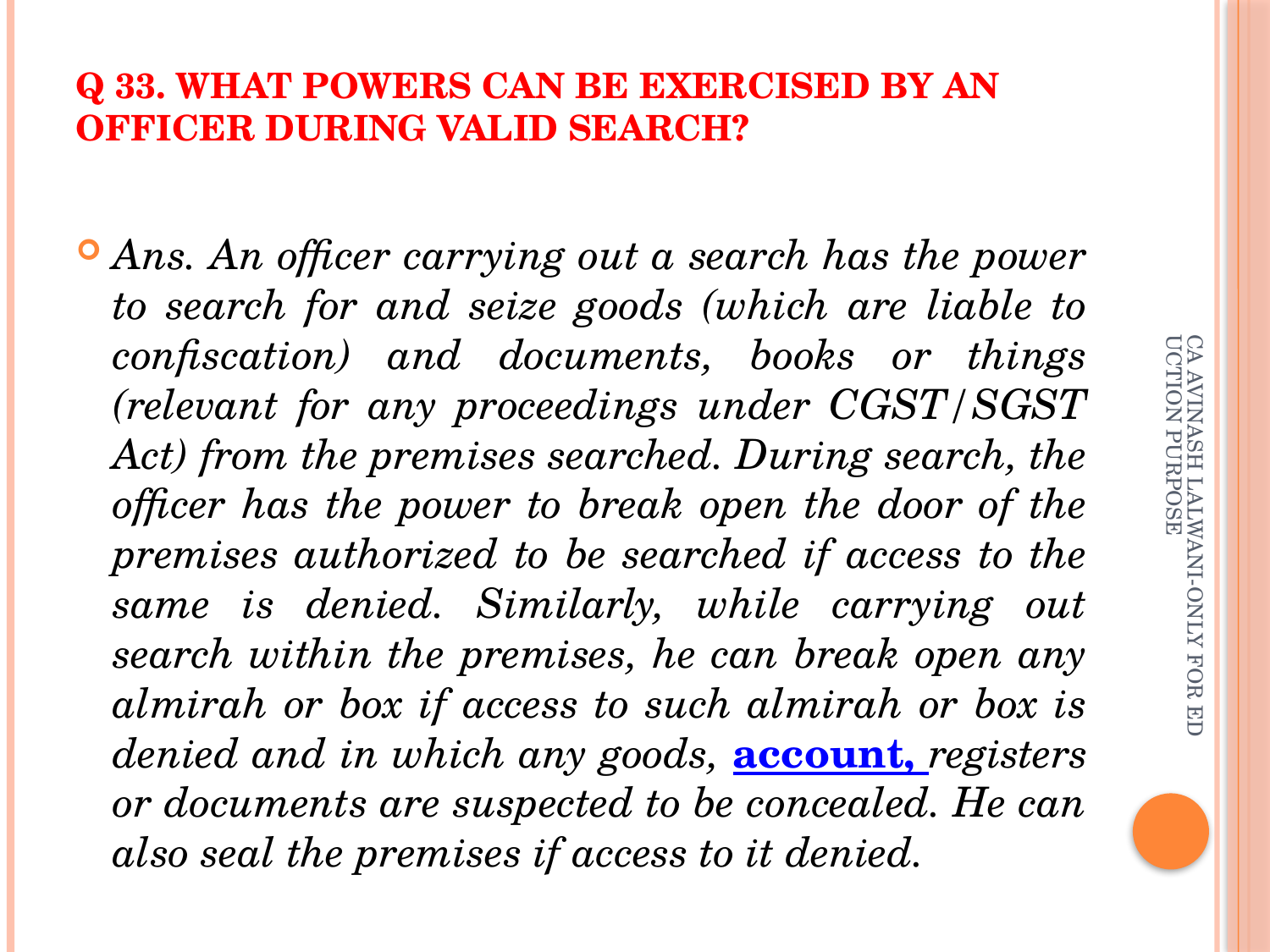

# Q 33. What powers can be exercised by an officer during valid search?
Ans. An officer carrying out a search has the power to search for and seize goods (which are liable to confiscation) and documents, books or things (relevant for any proceedings under CGST/SGST Act) from the premises searched. During search, the officer has the power to break open the door of the premises authorized to be searched if access to the same is denied. Similarly, while carrying out search within the premises, he can break open any almirah or box if access to such almirah or box is denied and in which any goods, account, registers or documents are suspected to be concealed. He can also seal the premises if access to it denied.

CA AVINASH LALWANI-ONLY FOR EDUCTION PURPOSE